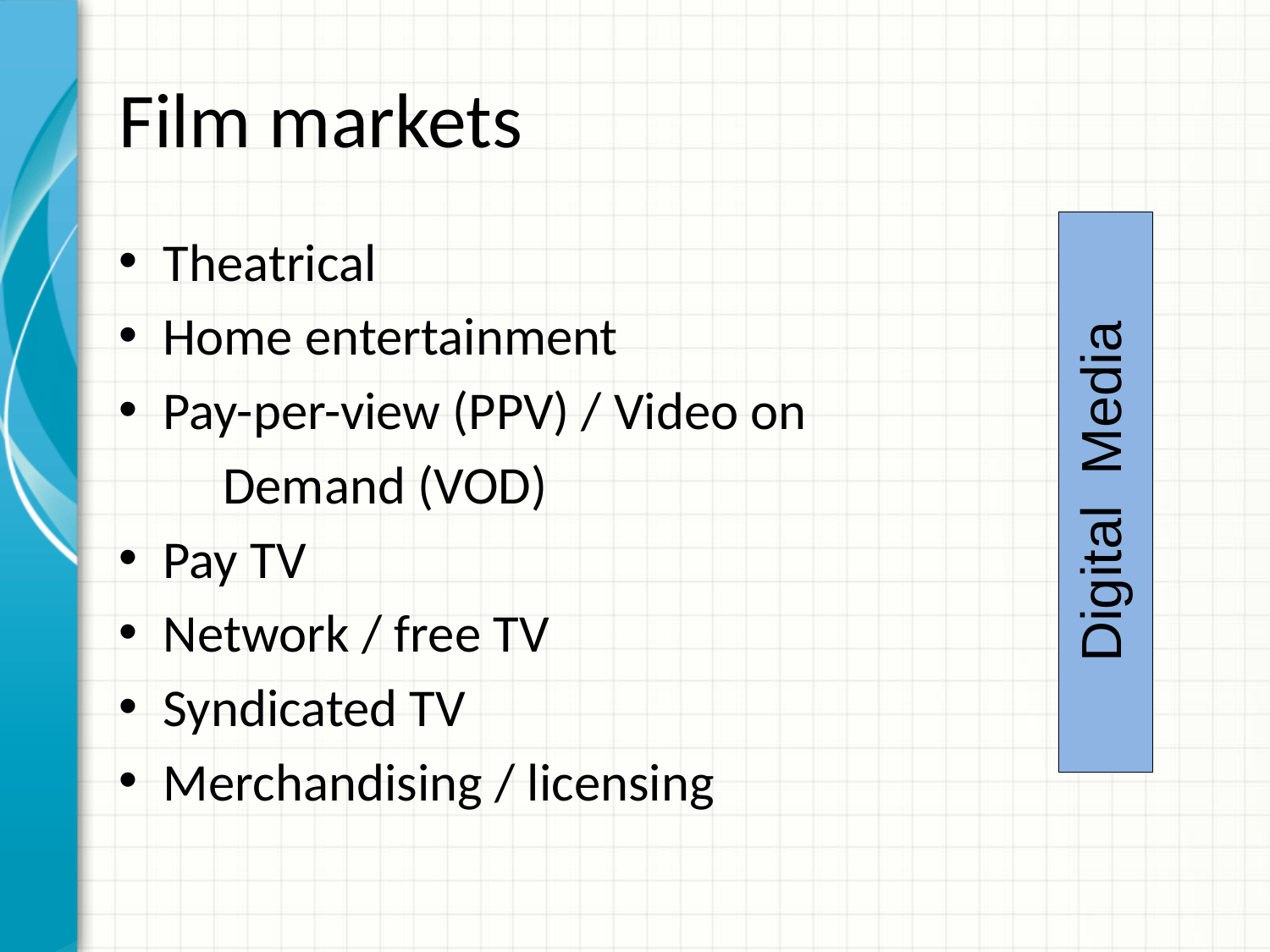

# Film markets
Digital  Media
Theatrical
Home entertainment
Pay-per-view (PPV) / Video on
Demand (VOD)
Pay TV
Network / free TV
Syndicated TV
Merchandising / licensing